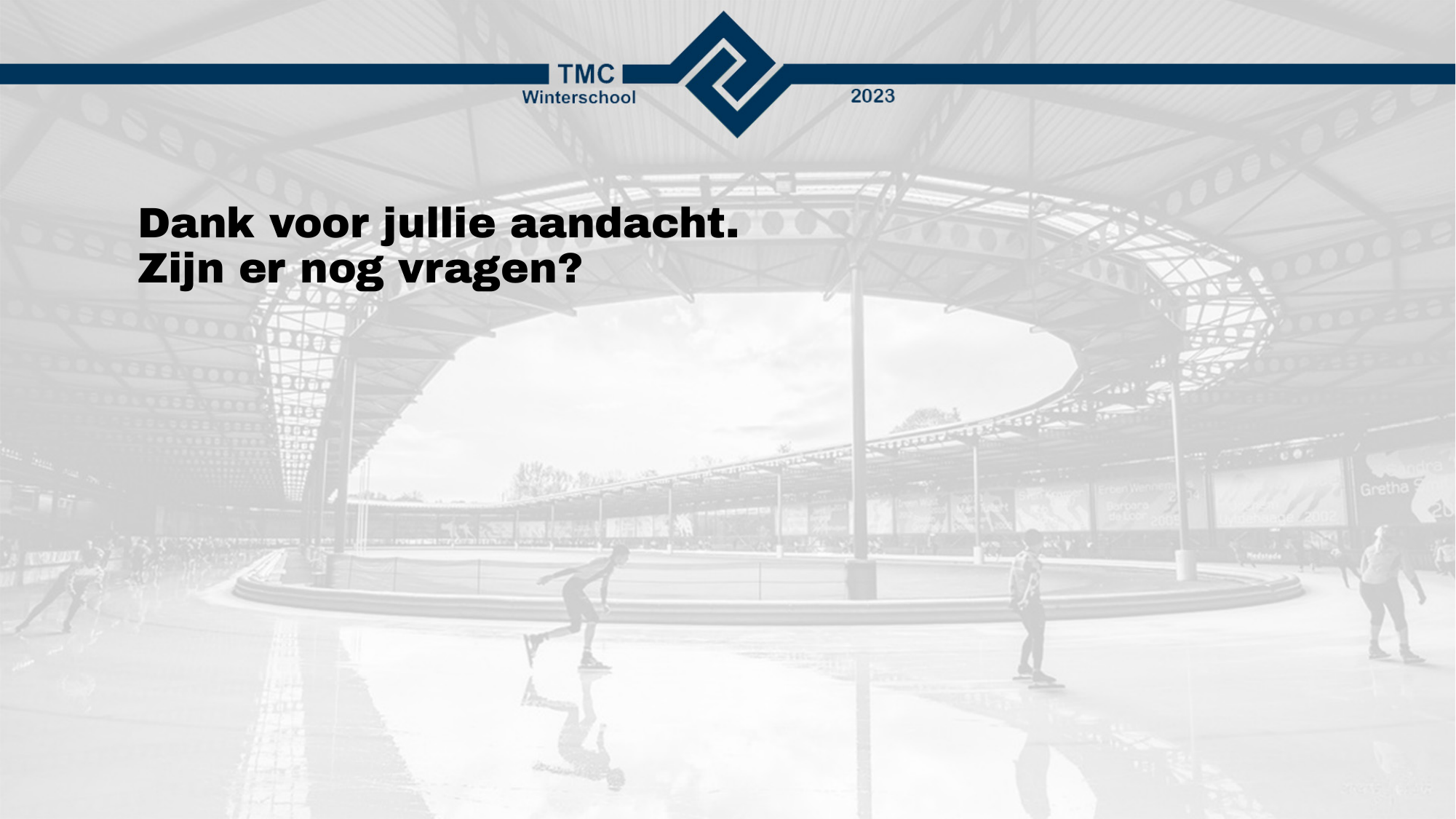

# Dank voor jullie aandacht. Zijn er nog vragen?